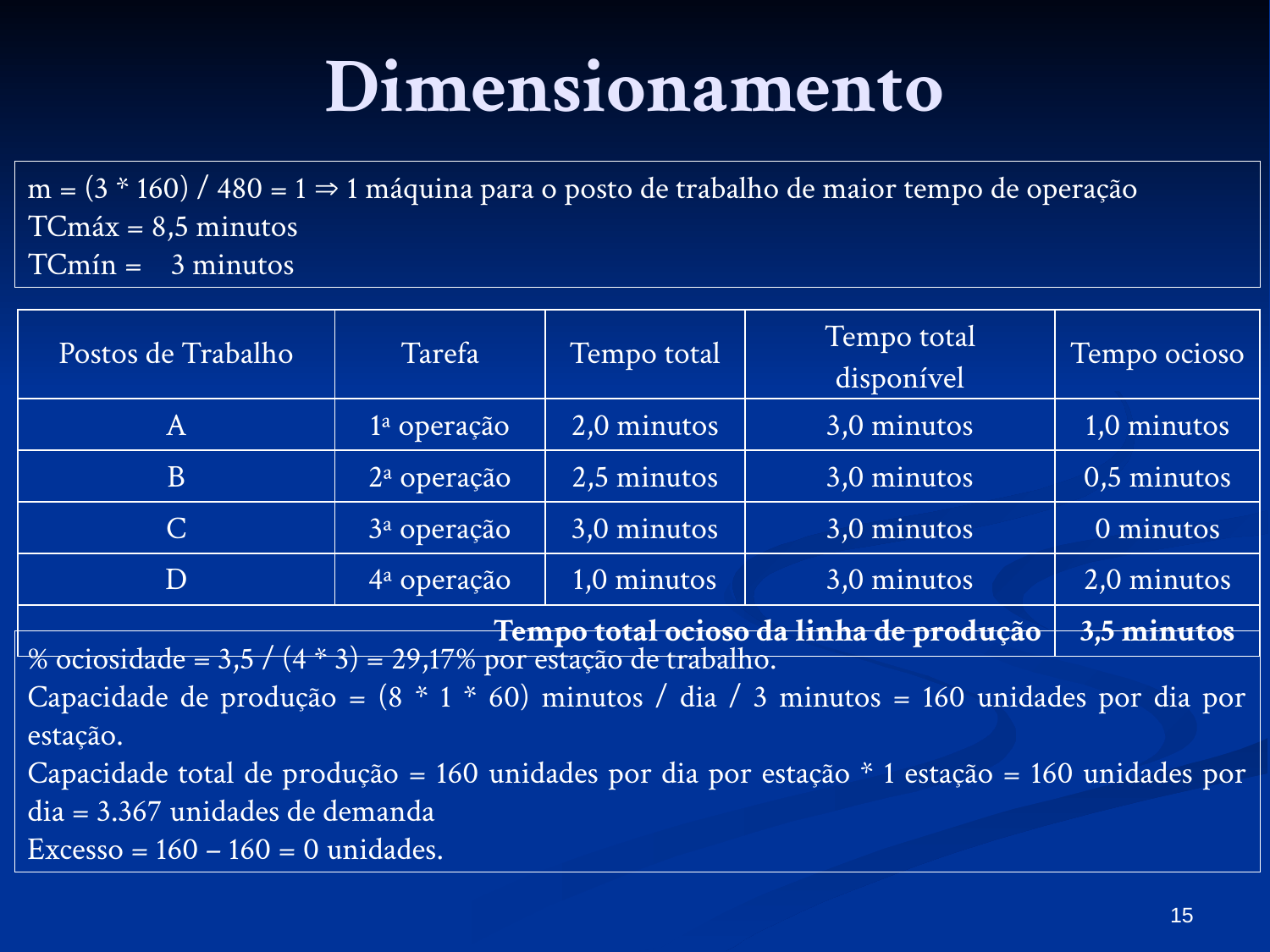

# Dimensionamento
m = (3 * 160) / 480 = 1 ⇒ 1 máquina para o posto de trabalho de maior tempo de operação
TCmáx = 8,5 minutos
TCmín =    3 minutos
| Postos de Trabalho | Tarefa | Tempo total | Tempo total disponível | Tempo ocioso |
| --- | --- | --- | --- | --- |
| A | 1ª operação | 2,0 minutos | 3,0 minutos | 1,0 minutos |
| B | 2ª operação | 2,5 minutos | 3,0 minutos | 0,5 minutos |
| C | 3ª operação | 3,0 minutos | 3,0 minutos | 0 minutos |
| D | 4ª operação | 1,0 minutos | 3,0 minutos | 2,0 minutos |
| Tempo total ocioso da linha de produção |  |  |  | 3,5 minutos |
% ociosidade = 3,5 / (4 * 3) = 29,17% por estação de trabalho.
Capacidade de produção = (8 * 1 * 60) minutos / dia / 3 minutos = 160 unidades por dia por estação.
Capacidade total de produção = 160 unidades por dia por estação * 1 estação = 160 unidades por dia = 3.367 unidades de demanda
Excesso = 160 – 160 = 0 unidades.
15